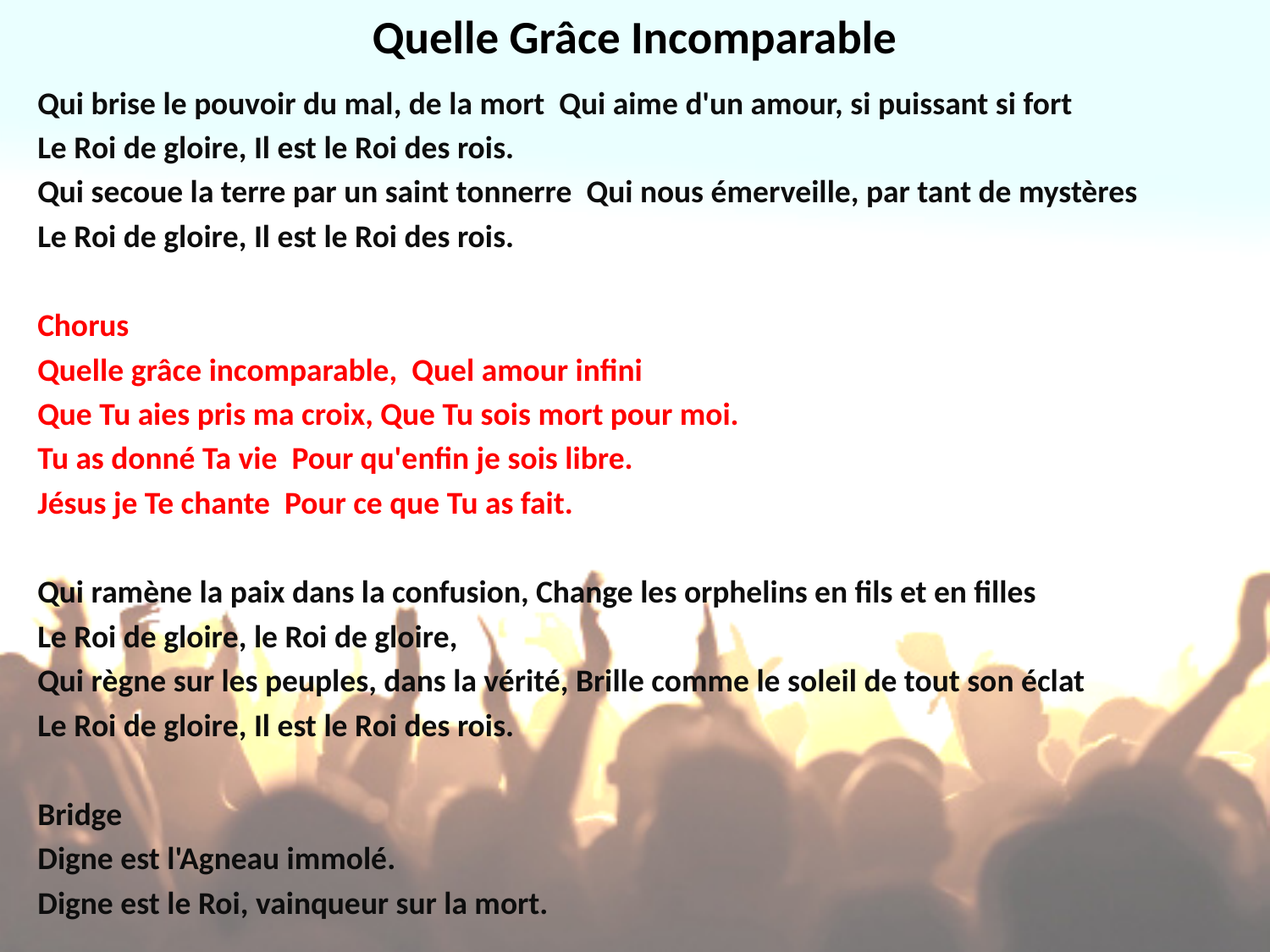

# Quelle Grâce Incomparable
Qui brise le pouvoir du mal, de la mort  Qui aime d'un amour, si puissant si fort
Le Roi de gloire, Il est le Roi des rois.
Qui secoue la terre par un saint tonnerre  Qui nous émerveille, par tant de mystères
Le Roi de gloire, Il est le Roi des rois.

Chorus
Quelle grâce incomparable,  Quel amour infini
Que Tu aies pris ma croix, Que Tu sois mort pour moi.
Tu as donné Ta vie  Pour qu'enfin je sois libre.
Jésus je Te chante  Pour ce que Tu as fait.

Qui ramène la paix dans la confusion, Change les orphelins en fils et en filles
Le Roi de gloire, le Roi de gloire,
Qui règne sur les peuples, dans la vérité, Brille comme le soleil de tout son éclat
Le Roi de gloire, Il est le Roi des rois.

Bridge
Digne est l'Agneau immolé.
Digne est le Roi, vainqueur sur la mort.